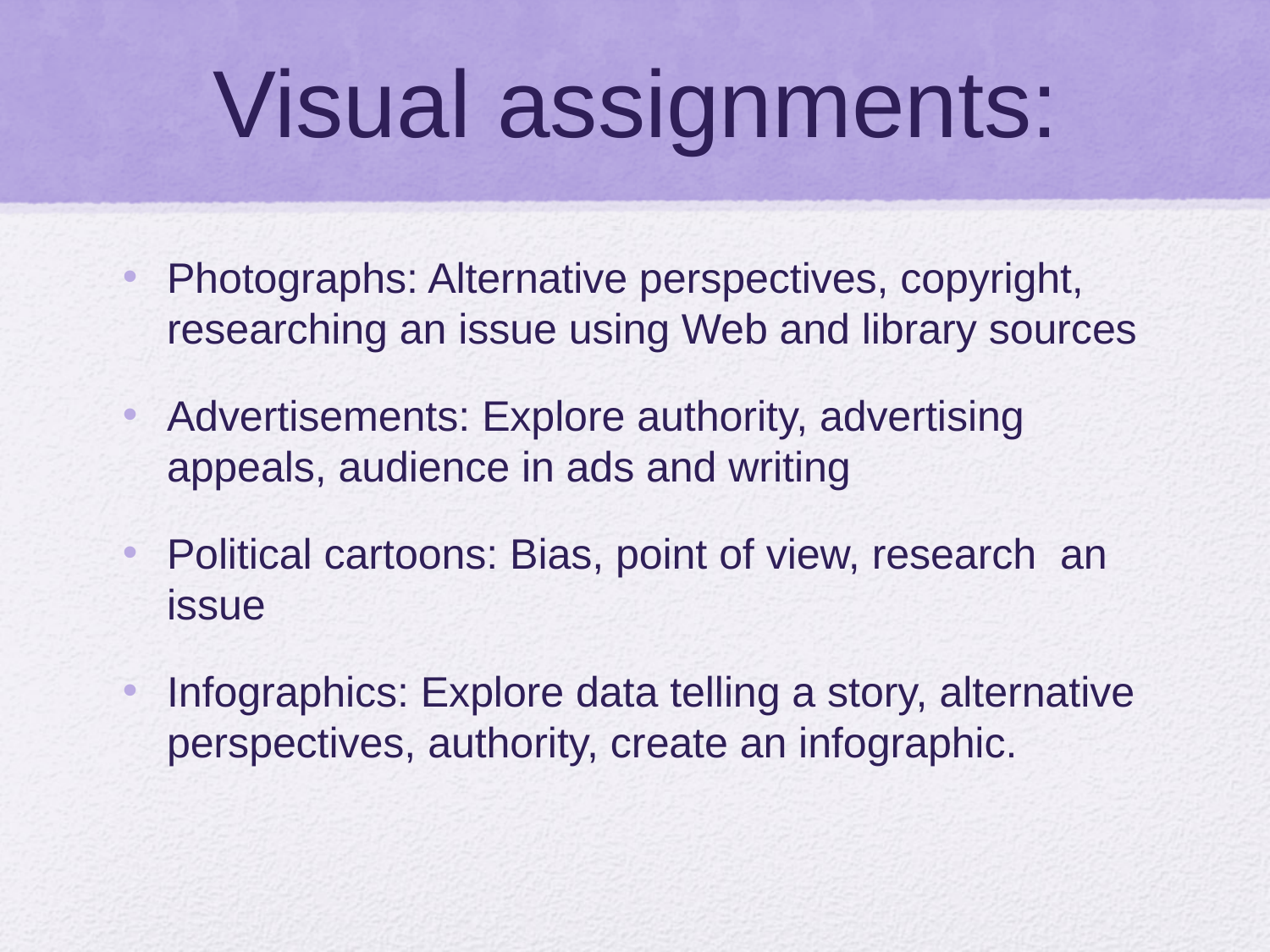

# Visual assignments:
Photographs: Alternative perspectives, copyright, researching an issue using Web and library sources
Advertisements: Explore authority, advertising appeals, audience in ads and writing
Political cartoons: Bias, point of view, research  an issue
Infographics: Explore data telling a story, alternative perspectives, authority, create an infographic.